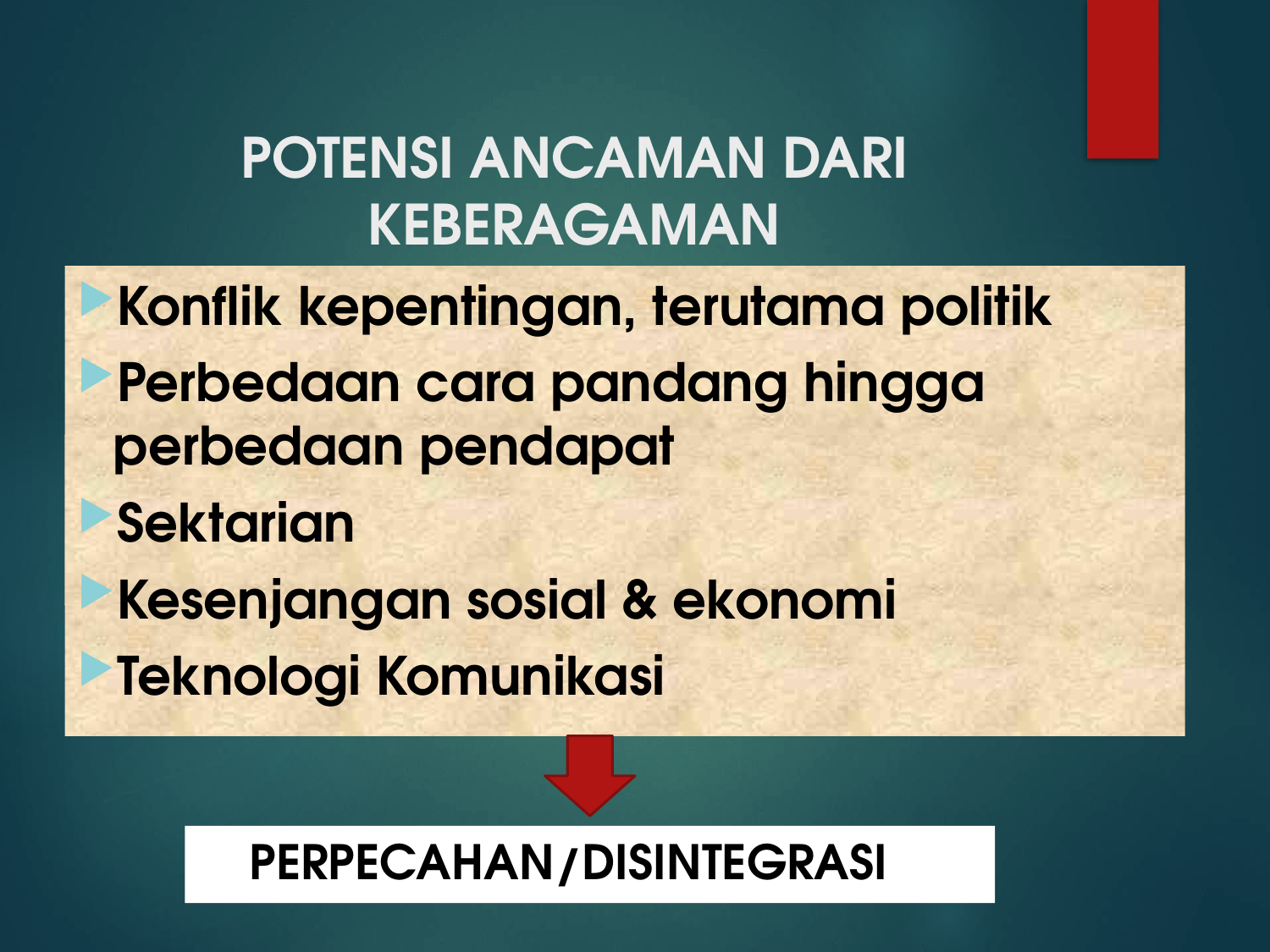

# POTENSI ANCAMAN DARI KEBERAGAMAN
Konflik kepentingan, terutama politik
Perbedaan cara pandang hingga perbedaan pendapat
Sektarian
Kesenjangan sosial & ekonomi
Teknologi Komunikasi

       PERPECAHAN/DISINTEGRASI